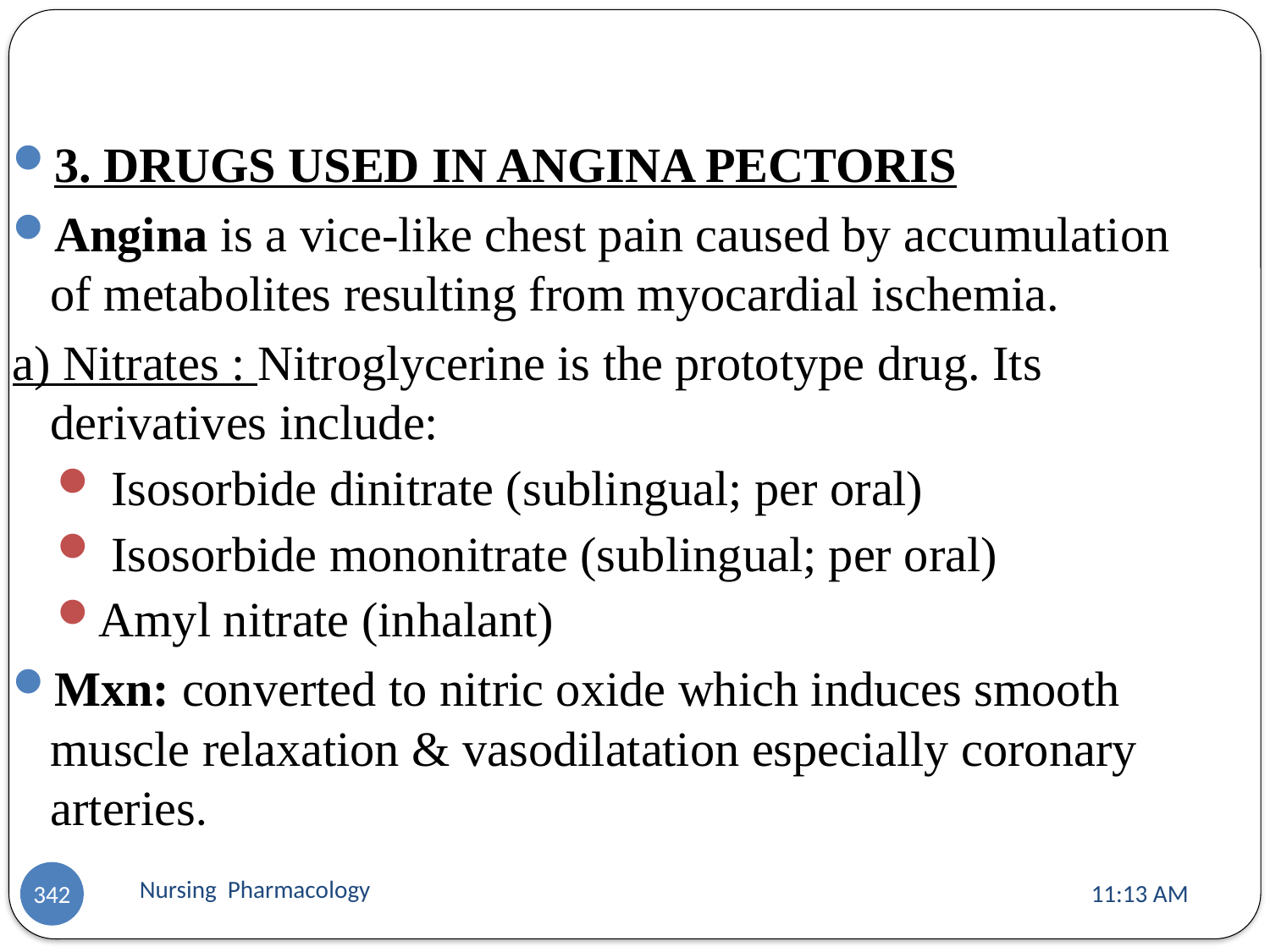

3. DRUGS USED IN ANGINA PECTORIS
Angina is a vice-like chest pain caused by accumulation of metabolites resulting from myocardial ischemia.
a) Nitrates : Nitroglycerine is the prototype drug. Its derivatives include:
 Isosorbide dinitrate (sublingual; per oral)
 Isosorbide mononitrate (sublingual; per oral)
Amyl nitrate (inhalant)
Mxn: converted to nitric oxide which induces smooth muscle relaxation & vasodilatation especially coronary arteries.
Nursing  Pharmacology
11:13 AM
342